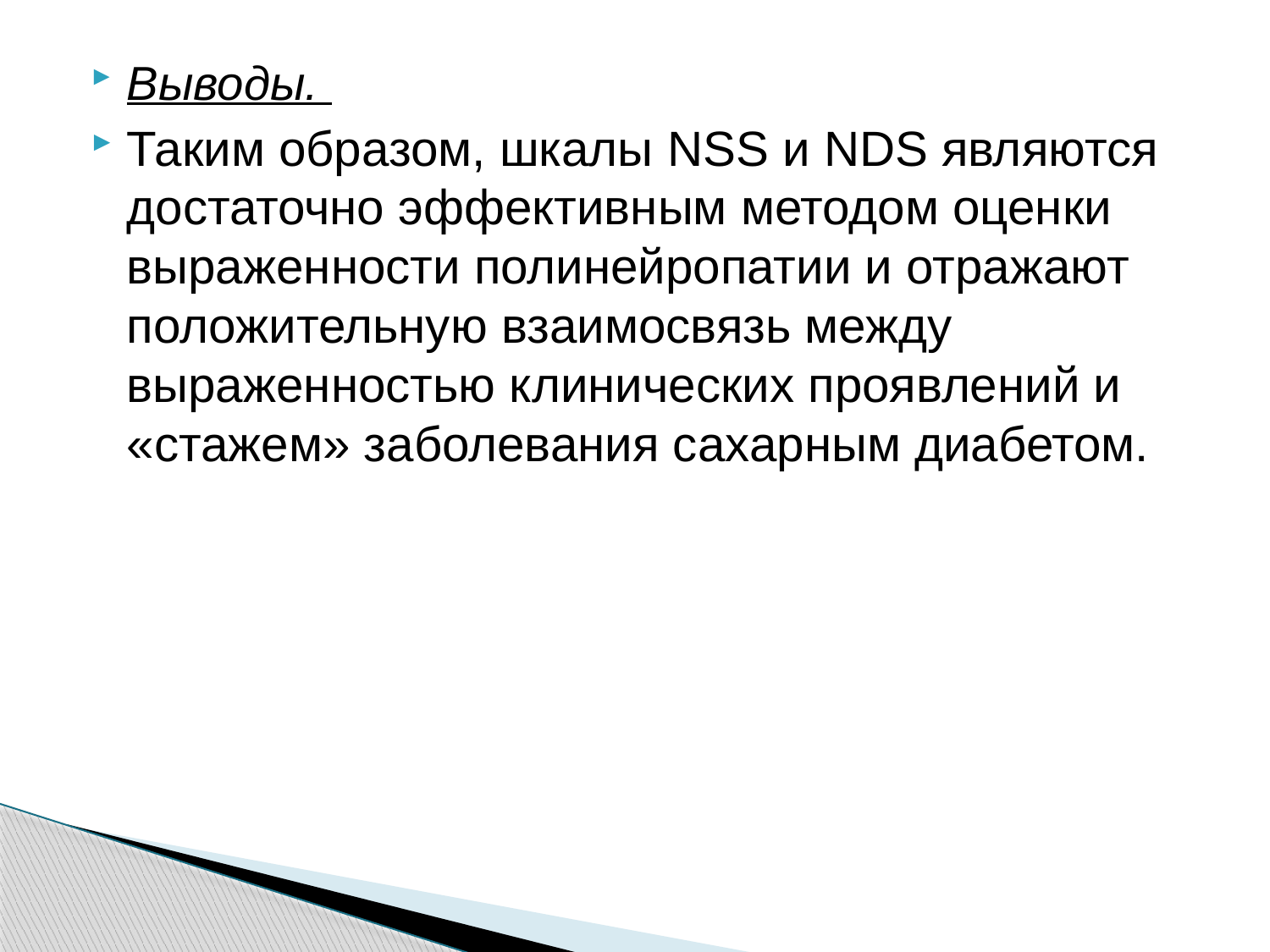

Выводы.
Таким образом, шкалы NSS и NDS являются достаточно эффективным методом оценки выраженности полинейропатии и отражают положительную взаимосвязь между выраженностью клинических проявлений и «стажем» заболевания сахарным диабетом.